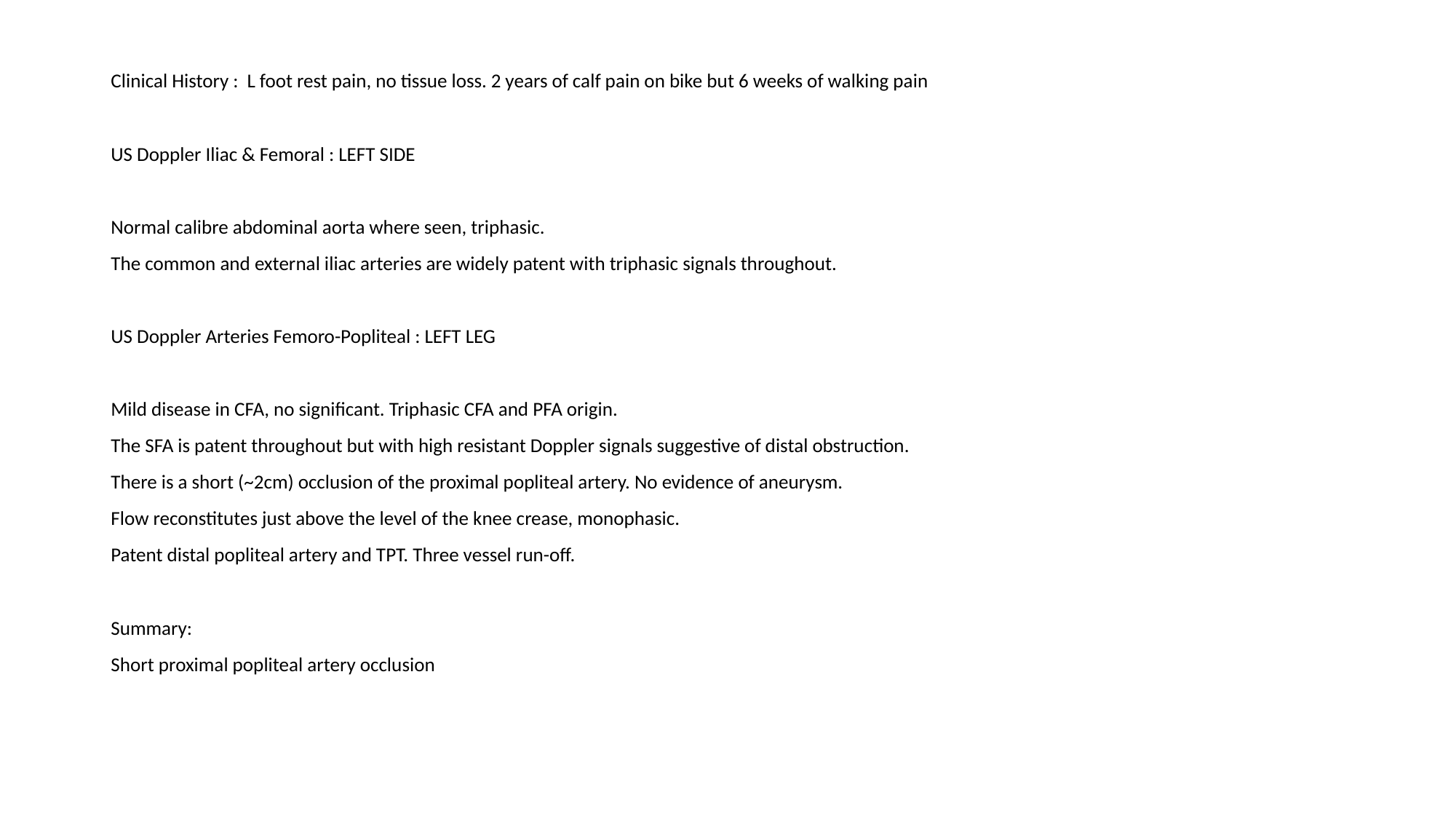

Clinical History :  L foot rest pain, no tissue loss. 2 years of calf pain on bike but 6 weeks of walking pain

US Doppler Iliac & Femoral : LEFT SIDE

Normal calibre abdominal aorta where seen, triphasic.
The common and external iliac arteries are widely patent with triphasic signals throughout.

US Doppler Arteries Femoro-Popliteal : LEFT LEG

Mild disease in CFA, no significant. Triphasic CFA and PFA origin.
The SFA is patent throughout but with high resistant Doppler signals suggestive of distal obstruction.
There is a short (~2cm) occlusion of the proximal popliteal artery. No evidence of aneurysm.
Flow reconstitutes just above the level of the knee crease, monophasic.
Patent distal popliteal artery and TPT. Three vessel run-off.

Summary:
Short proximal popliteal artery occlusion